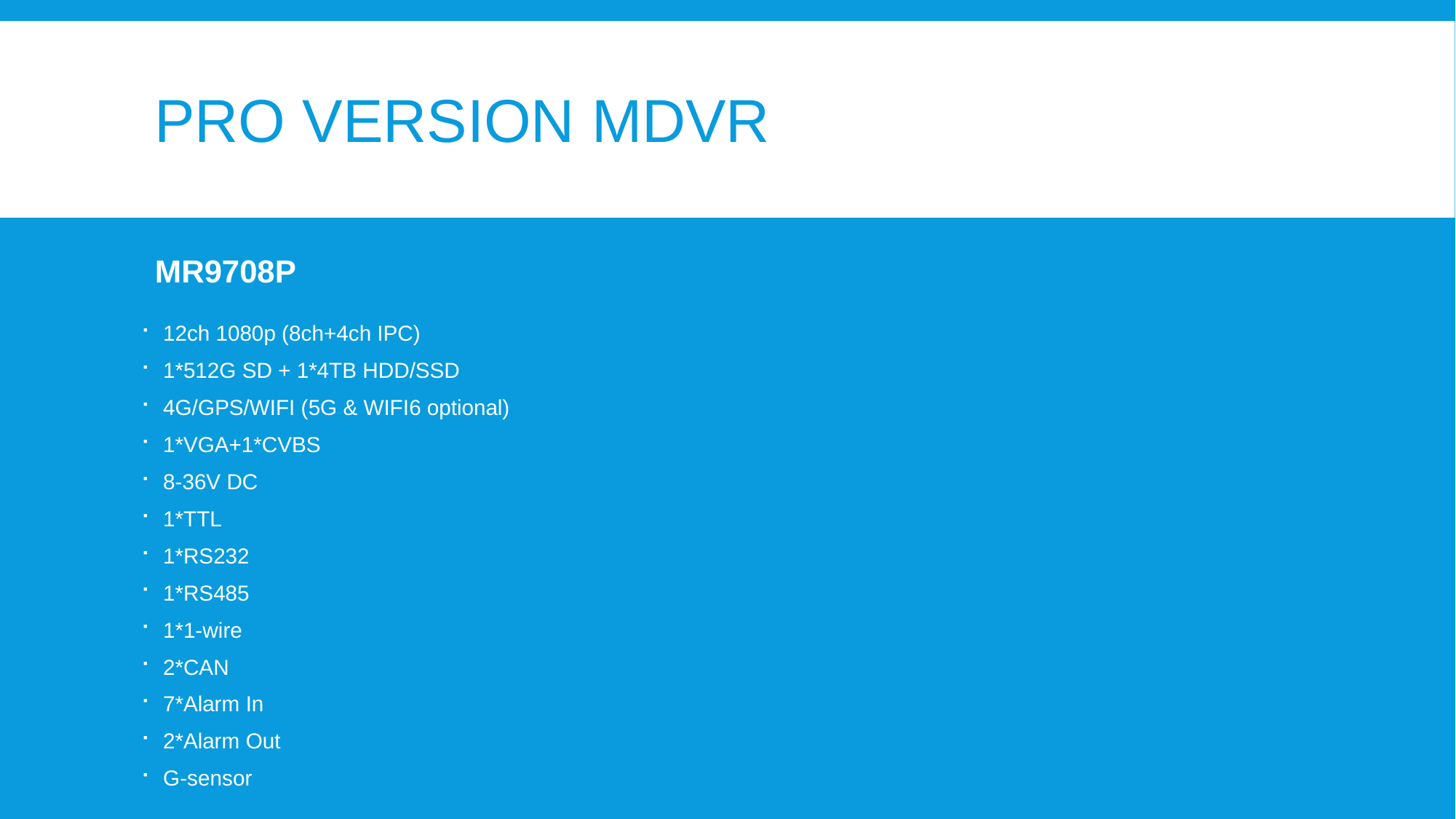

# Pro VERSION MDVR
MR9708P
12ch 1080p (8ch+4ch IPC)
1*512G SD + 1*4TB HDD/SSD
4G/GPS/WIFI (5G & WIFI6 optional)
1*VGA+1*CVBS
8-36V DC
1*TTL
1*RS232
1*RS485
1*1-wire
2*CAN
7*Alarm In
2*Alarm Out
G-sensor